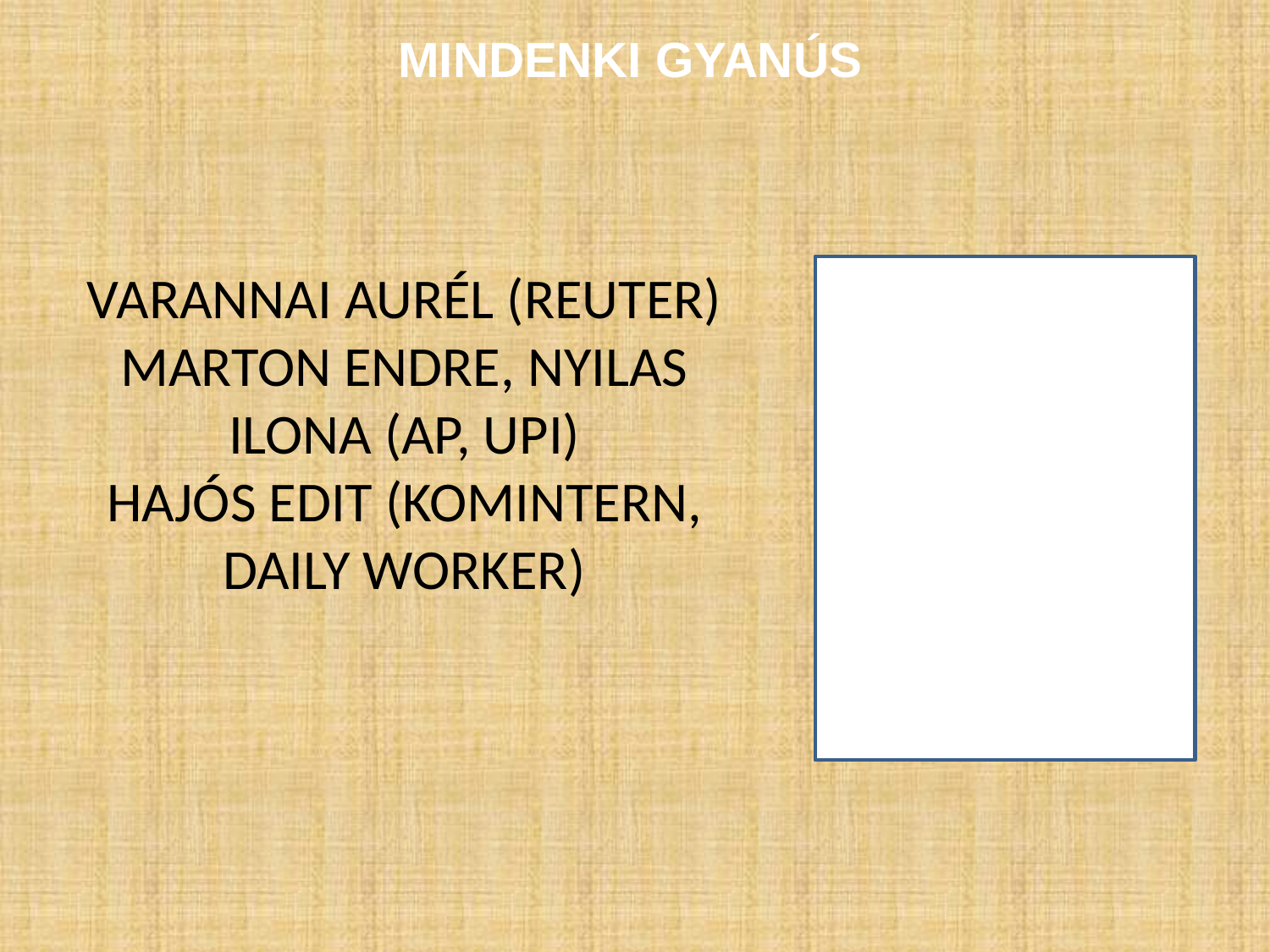

# Mindenki Gyanús
VARANNAI AURÉl (REUTER)
Marton Endre, Nyilas Ilona (AP, UPI)
Hajós Edit (KoMINTERN, DAILY WORKER)

### Chart

| Category |
|---|